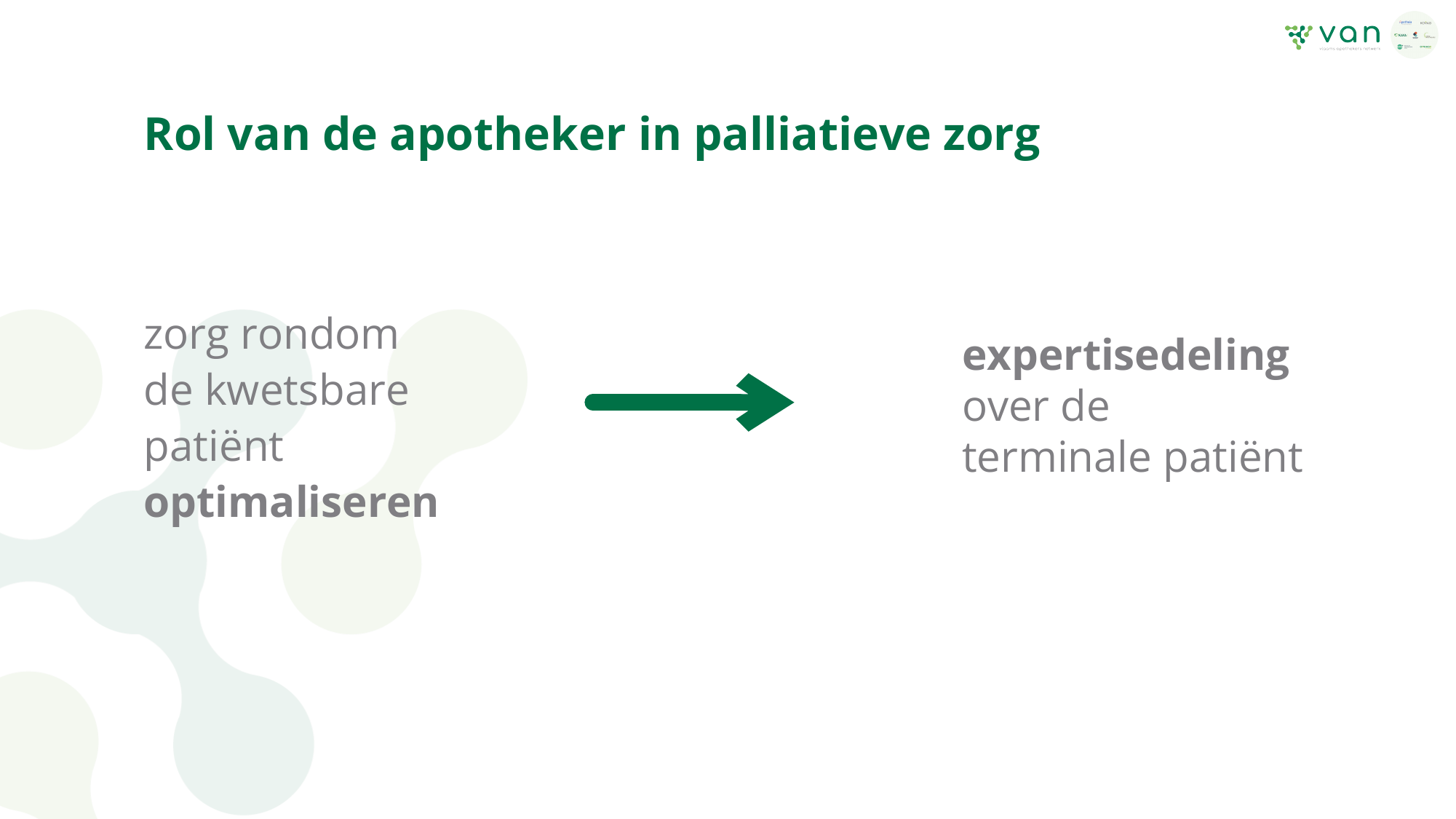

# Rol van de apotheker in palliatieve zorg
zorg rondom de kwetsbare patiënt optimaliseren
expertisedeling over de terminale patiënt